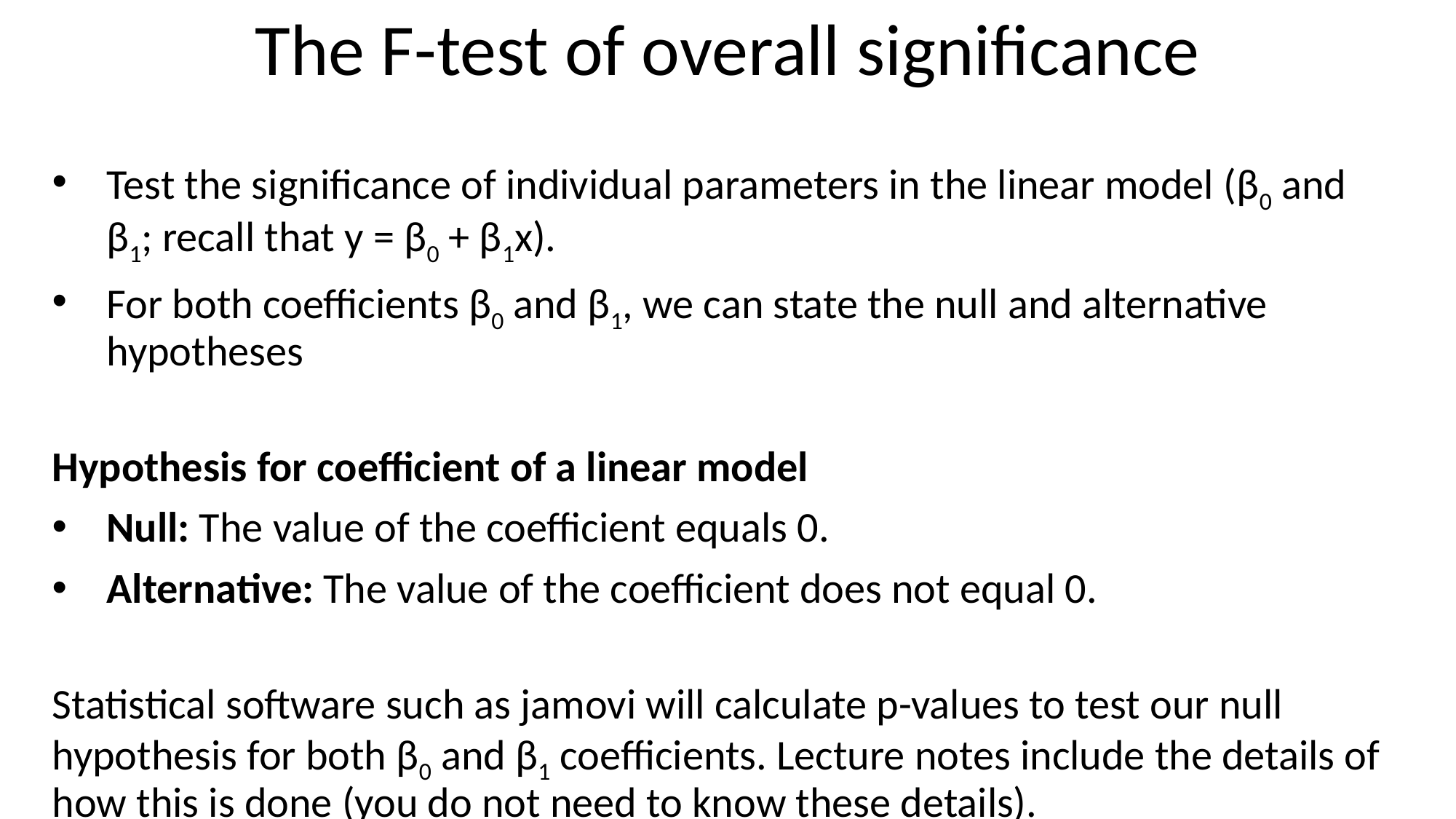

# The F-test of overall significance
Test the significance of individual parameters in the linear model (β0 and β1; recall that y = β0 + β1x).
For both coefficients β0 and β1, we can state the null and alternative hypotheses

Hypothesis for coefficient of a linear model
Null: The value of the coefficient equals 0.
Alternative: The value of the coefficient does not equal 0.

Statistical software such as jamovi will calculate p-values to test our null hypothesis for both β0 and β1 coefficients. Lecture notes include the details of how this is done (you do not need to know these details).